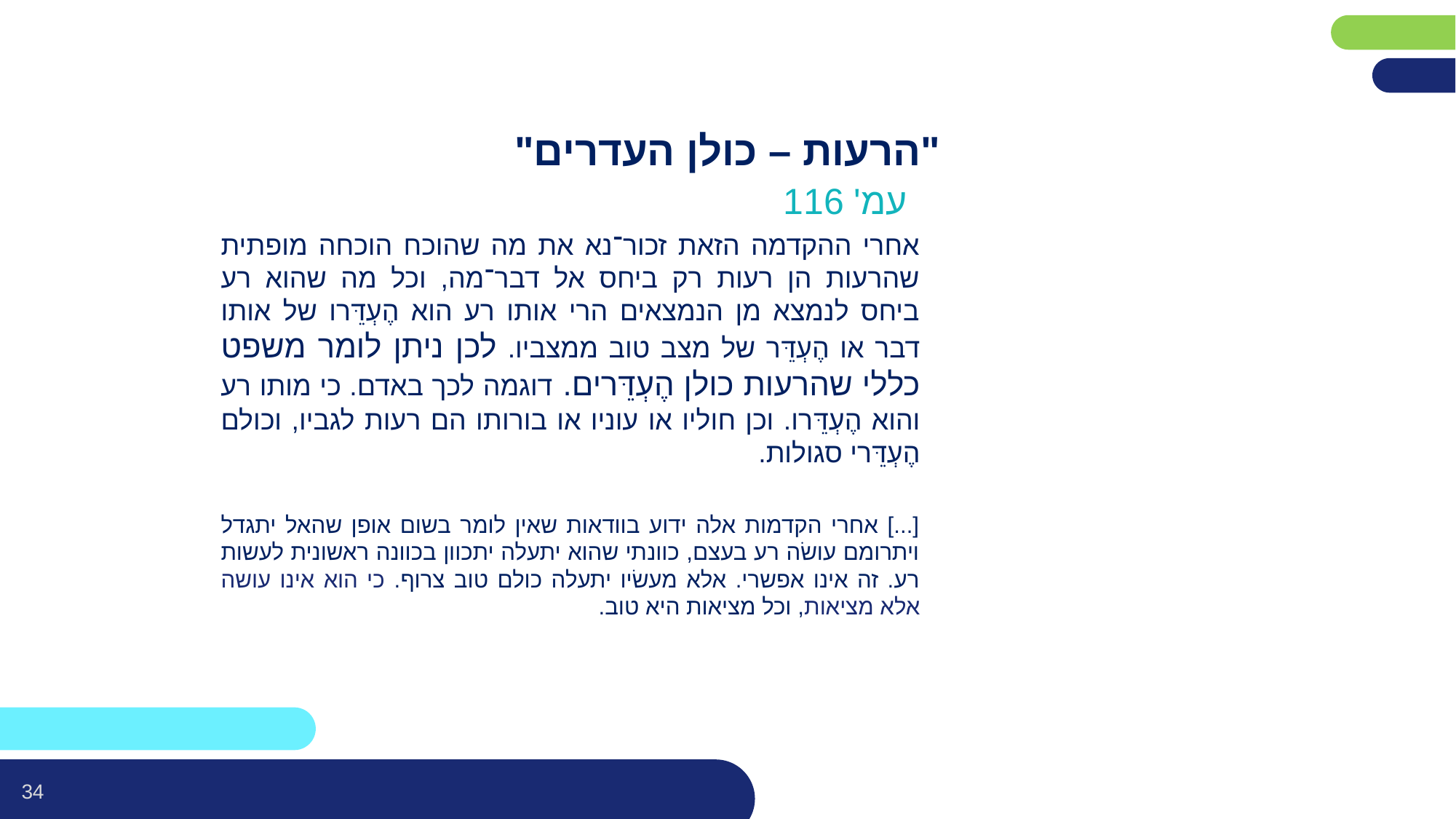

פריסה 4
(הפריסות שונות זו מזו במיקום תיבות הטקסט וגרפיקת הרקע,
ותוכלו לגוון ביניהן)
# "הרעות – כולן העדרים"
עמ' 116
אחרי ההקדמה הזאת זכור־נא את מה שהוכח הוכחה מופתית שהרעות הן רעות רק ביחס אל דבר־מה, וכל מה שהוא רע ביחס לנמצא מן הנמצאים הרי אותו רע הוא הֶעְדֵּרו של אותו דבר או הֶעְדֵּר של מצב טוב ממצביו. לכן ניתן לומר משפט כללי שהרעות כולן הֶעְדֵּרים. דוגמה לכך באדם. כי מותו רע והוא הֶעְדֵּרו. וכן חוליו או עוניו או בורותו הם רעות לגביו, וכולם הֶעְדֵּרי סגולות.

[...] אחרי הקדמות אלה ידוע בוודאות שאין לומר בשום אופן שהאל יתגדל ויתרומם עושׂה רע בעצם, כוונתי שהוא יתעלה יתכוון בכוונה ראשונית לעשות רע. זה אינו אפשרי. אלא מעשׂיו יתעלה כולם טוב צרוף. כי הוא אינו עושה אלא מציאות, וכל מציאות היא טוב.
את השקופית הזו תוכלו לשכפל, על מנת ליצור שקופיות נוספות הזהות לה – אליהן תוכלו להכניס את התכנים.

כדי לשכפל אותה, לחצו עליה קליק ימיני בתפריט השקופיות בצד ובחרו
"שכפל שקופית" או "Duplicate Slide"
(מחקו ריבוע זה לאחר הקריאה)